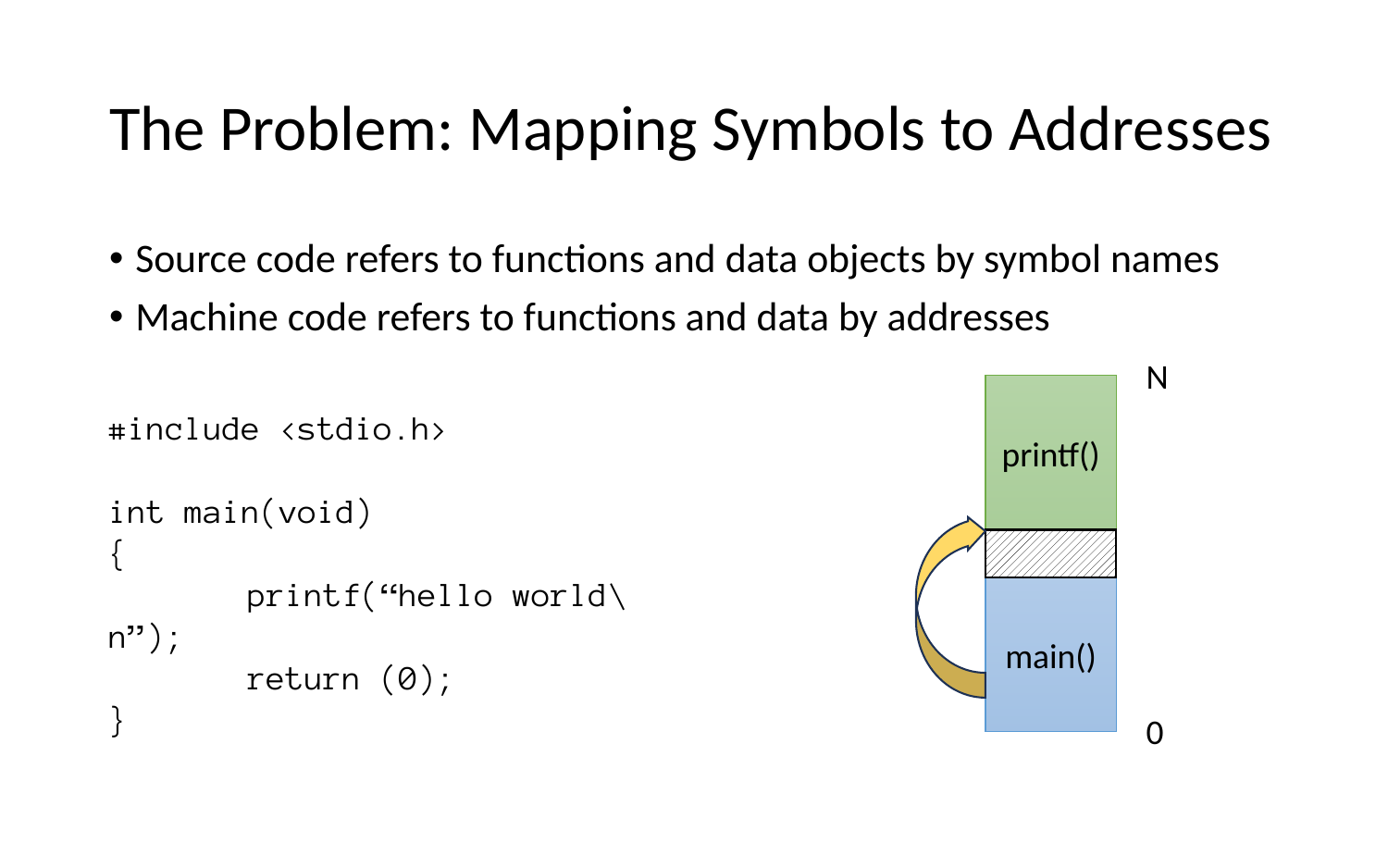

# The Problem: Mapping Symbols to Addresses
Source code refers to functions and data objects by symbol names
Machine code refers to functions and data by addresses
N
printf()

main()
0
#include <stdio.h>

int main(void)
{
	printf(“hello world\n”);
	return (0);
}